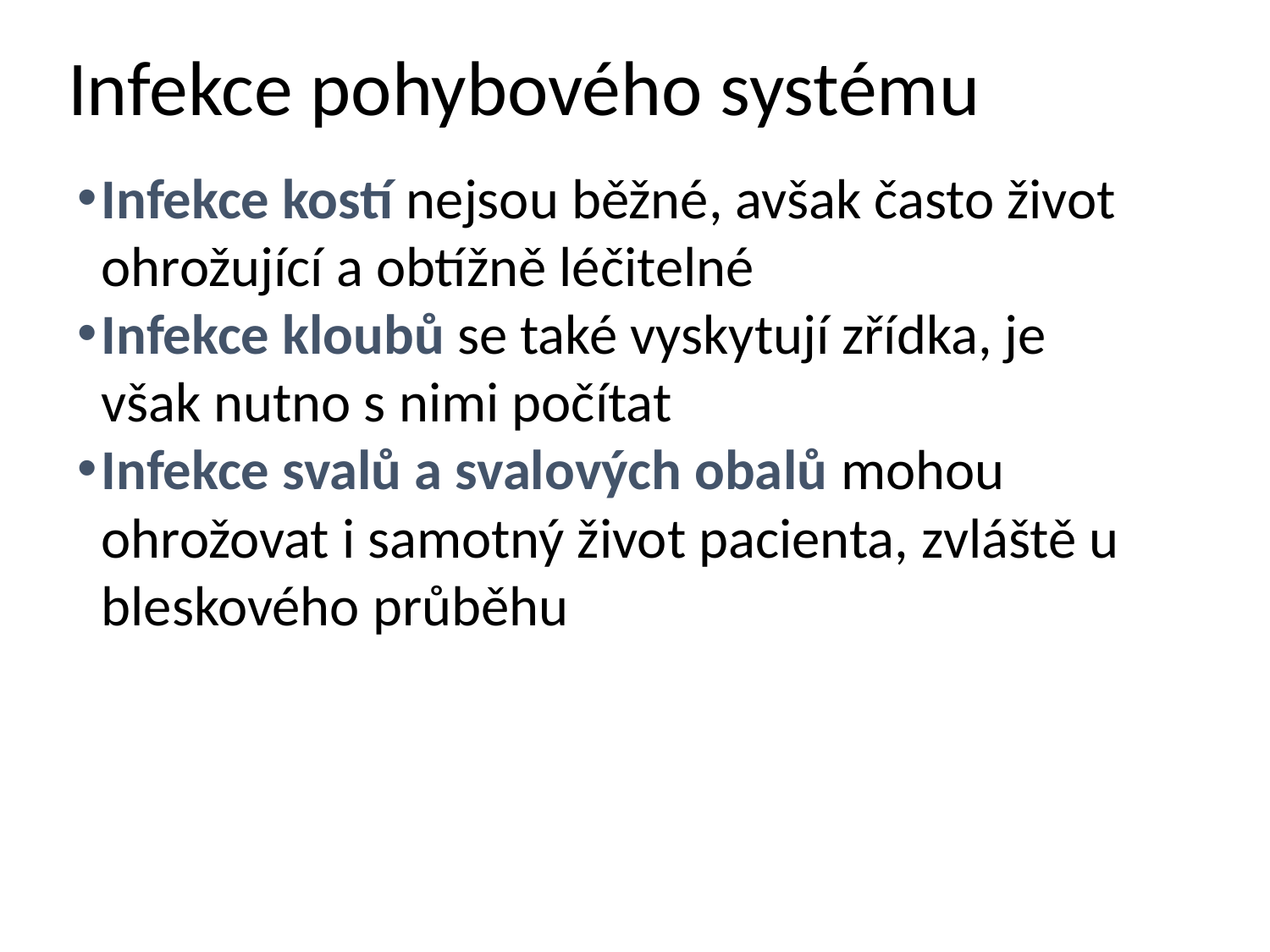

# Infekce pohybového systému
Infekce kostí nejsou běžné, avšak často život ohrožující a obtížně léčitelné
Infekce kloubů se také vyskytují zřídka, je však nutno s nimi počítat
Infekce svalů a svalových obalů mohou ohrožovat i samotný život pacienta, zvláště u bleskového průběhu